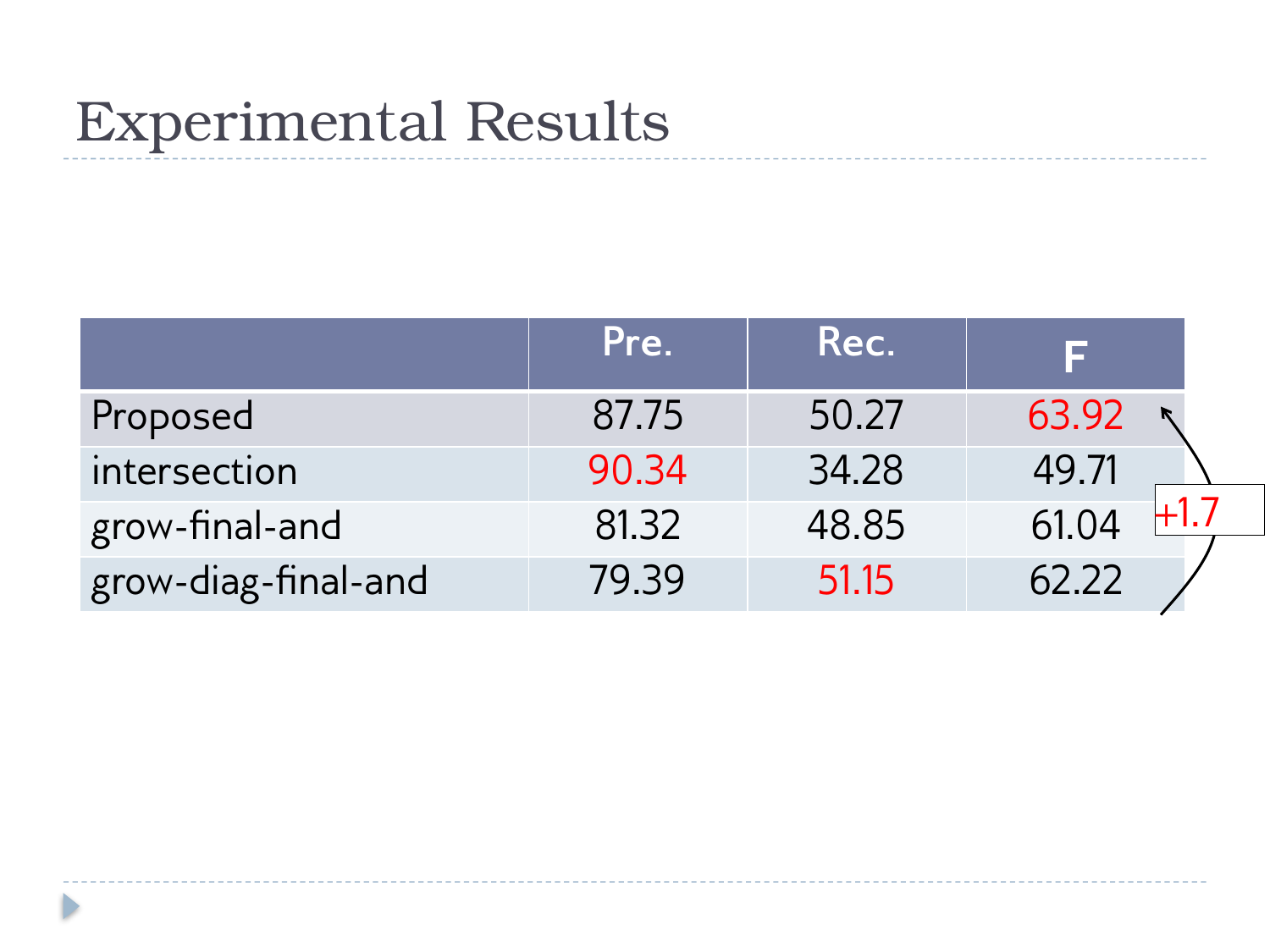

# Experimental Results
|  | Pre. | Rec. | Ｆ |
| --- | --- | --- | --- |
| Proposed | 87.75 | 50.27 | 63.92 |
| intersection | 90.34 | 34.28 | 49.71 |
| grow-final-and | 81.32 | 48.85 | 61.04 |
| grow-diag-final-and | 79.39 | 51.15 | 62.22 |

+1.7